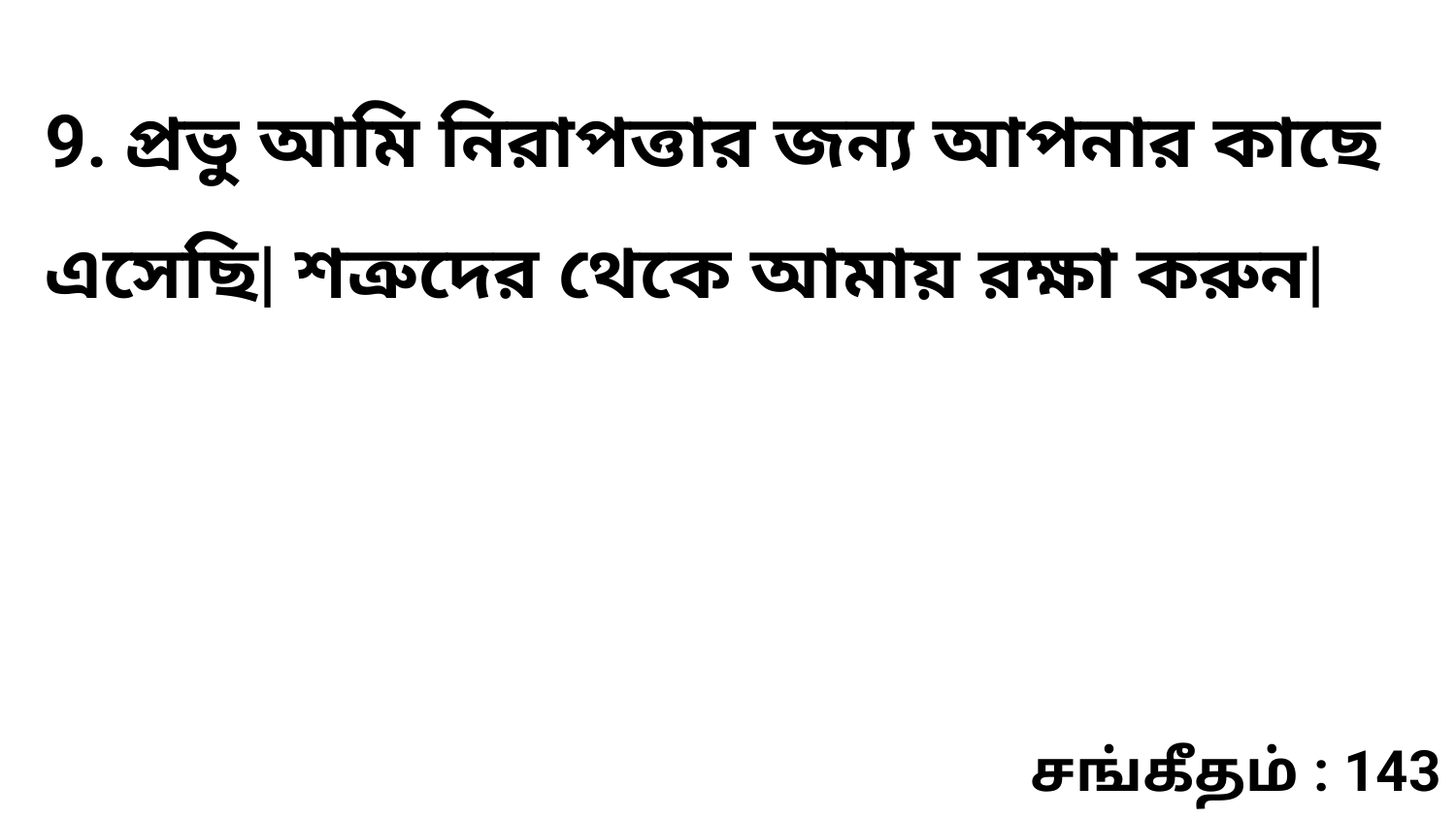

9. প্রভু আমি নিরাপত্তার জন্য আপনার কাছে এসেছি| শত্রুদের থেকে আমায় রক্ষা করুন|
சங்கீதம் : 143